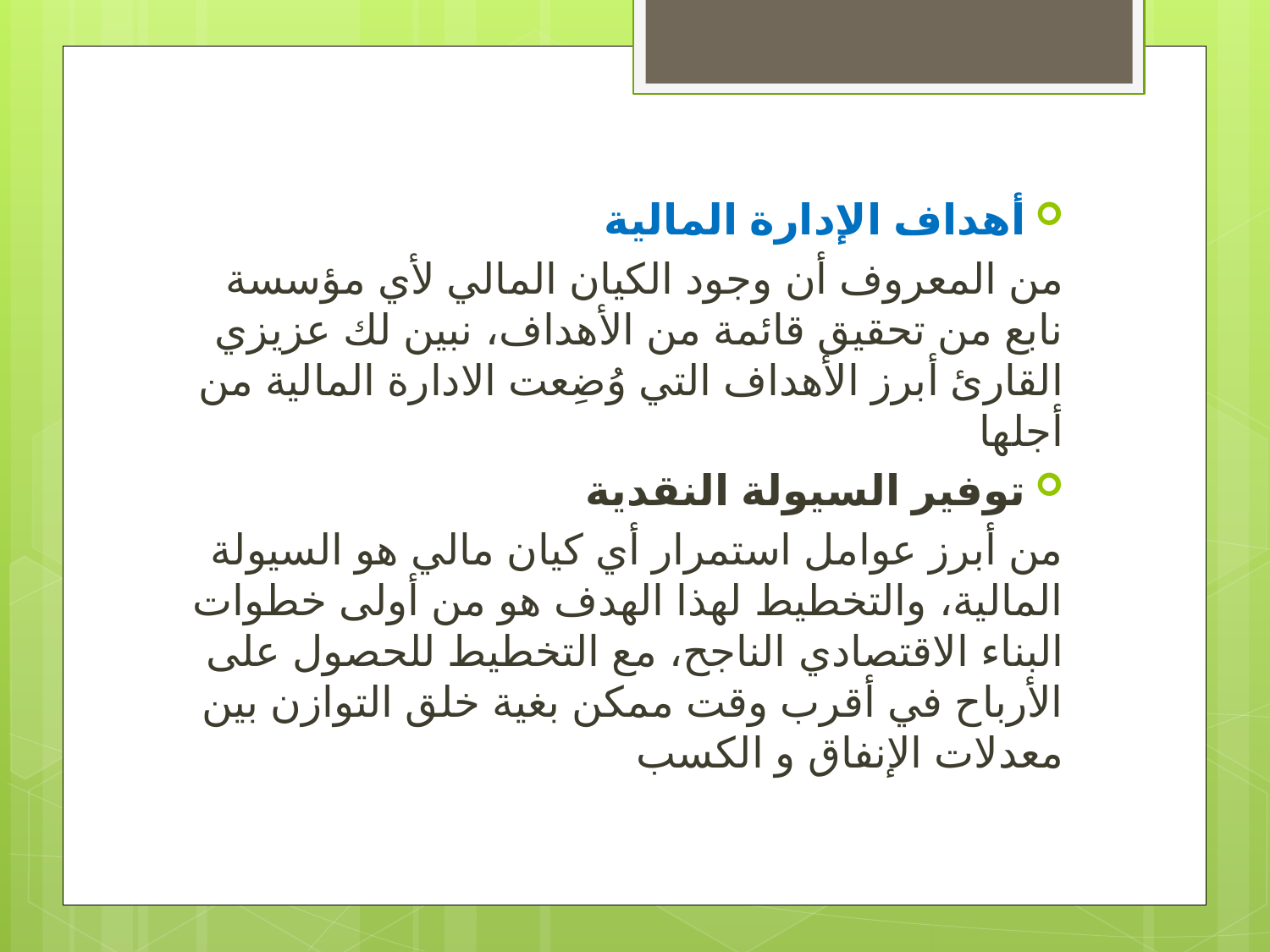

أهداف الإدارة المالية
من المعروف أن وجود الكيان المالي لأي مؤسسة نابع من تحقيق قائمة من الأهداف، نبين لك عزيزي القارئ أبرز الأهداف التي وُضِعت الادارة المالية من أجلها
توفير السيولة النقدية
من أبرز عوامل استمرار أي كيان مالي هو السيولة المالية، والتخطيط لهذا الهدف هو من أولى خطوات البناء الاقتصادي الناجح، مع التخطيط للحصول على الأرباح في أقرب وقت ممكن بغية خلق التوازن بين معدلات الإنفاق و الكسب